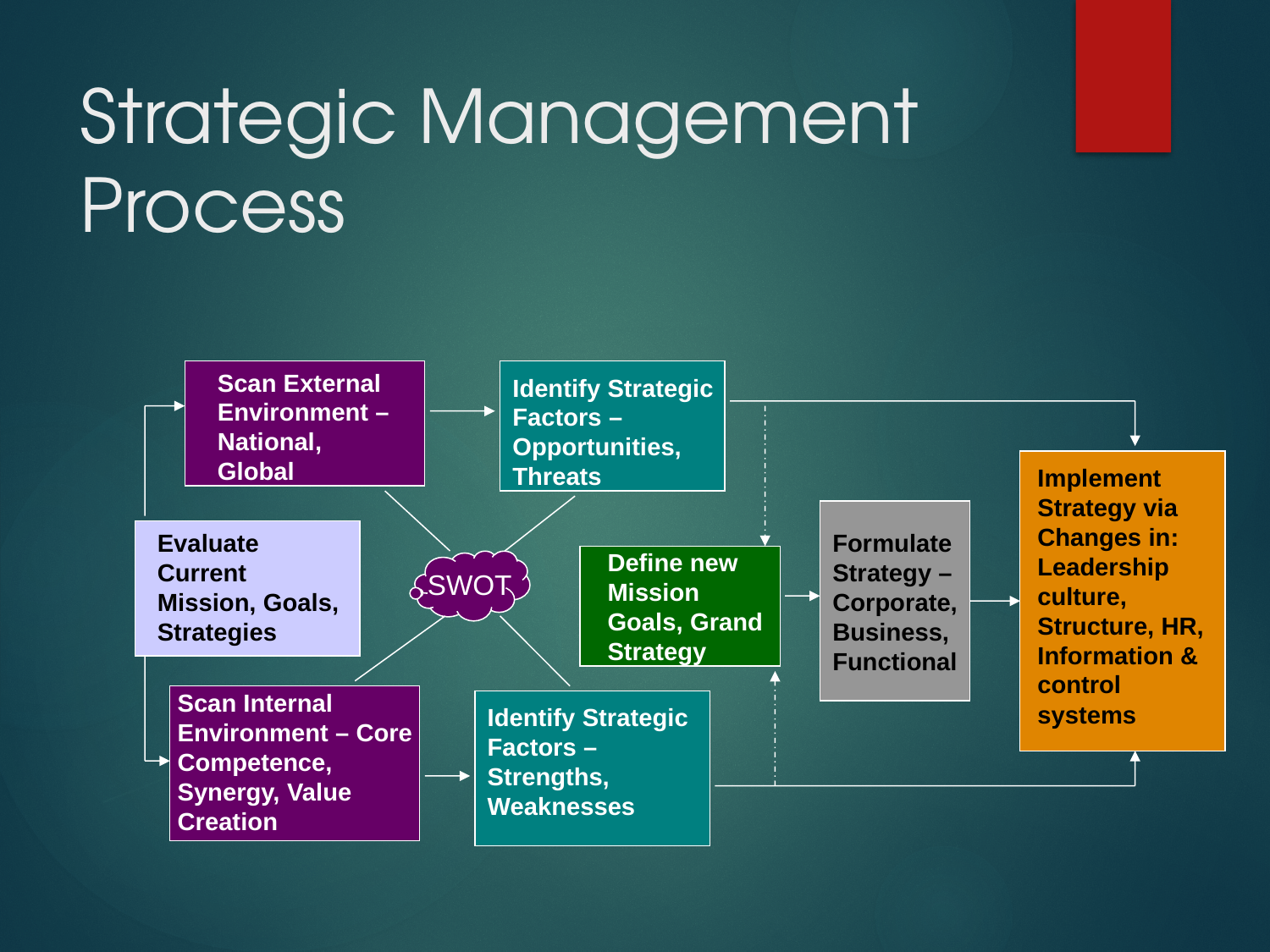

# Strategic Management Process

Scan External Environment – National, Global

Identify Strategic Factors – Opportunities, Threats

Implement Strategy via Changes in: Leadership culture, Structure, HR, Information & control systems

Evaluate Current Mission, Goals, Strategies
Formulate Strategy – Corporate, Business, Functional
Define new Mission Goals, Grand Strategy

SWOT

Scan Internal Environment – Core Competence, Synergy, Value Creation

Identify Strategic Factors – Strengths, Weaknesses